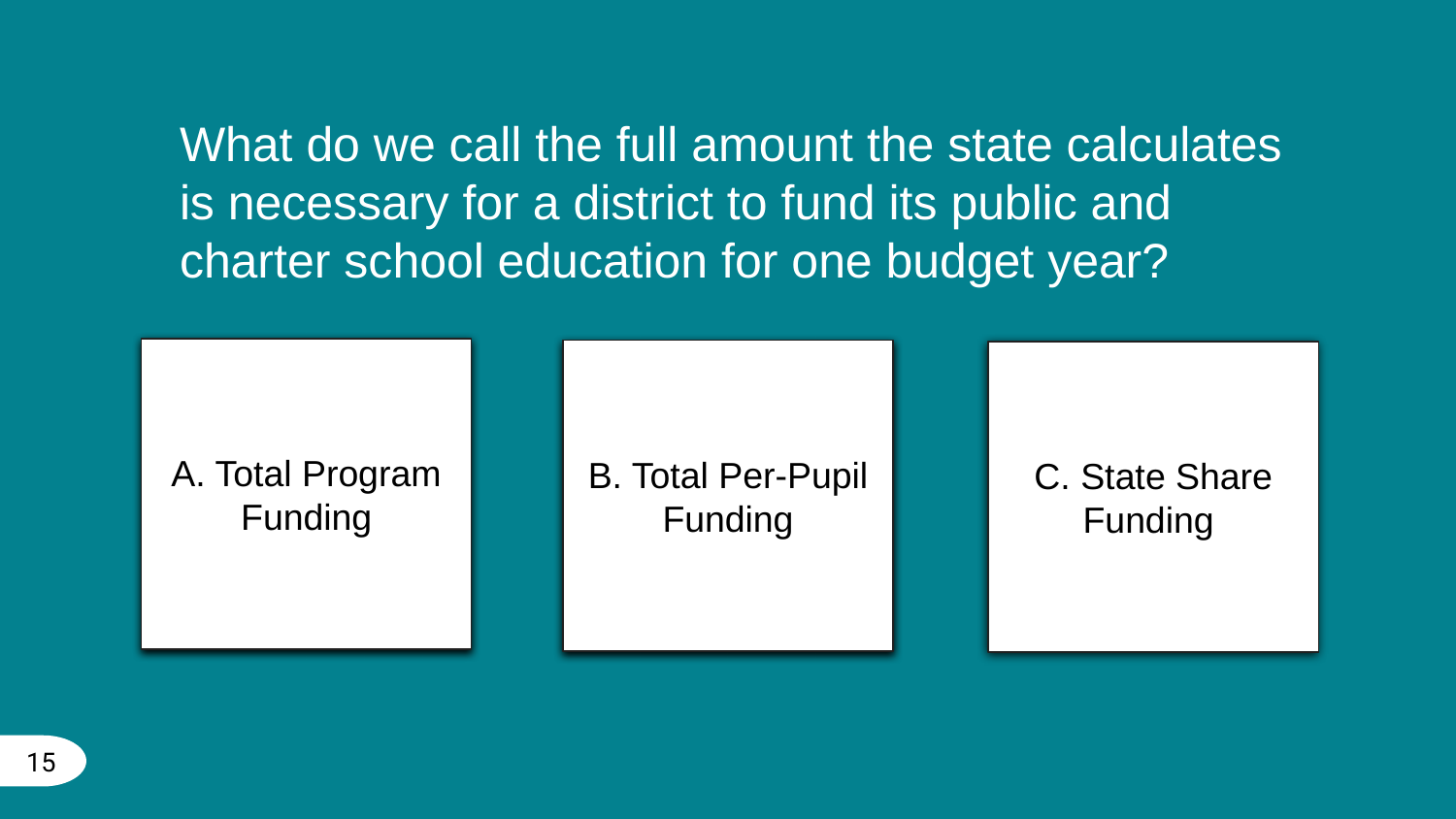

What do we call the full amount the state calculates is necessary for a district to fund its public and charter school education for one budget year?
A. Total Program Funding
B. Total Per-Pupil Funding
C. State Share Funding